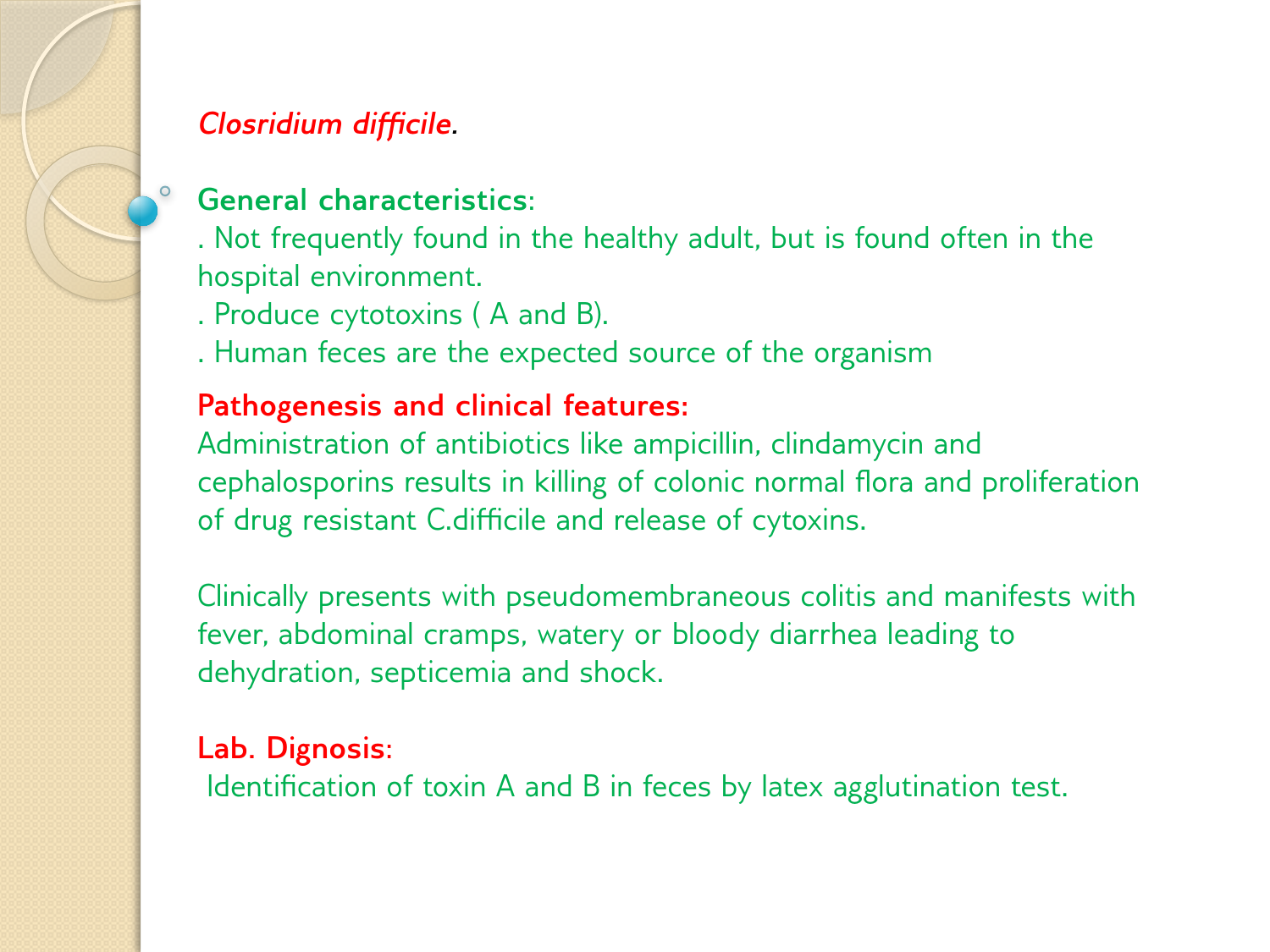

Closridium difficile.

General characteristics:
. Not frequently found in the healthy adult, but is found often in the  hospital environment.
. Produce cytotoxins ( A and B).
. Human feces are the expected source of the organism
Pathogenesis and clinical features:
Administration of antibiotics like ampicillin, clindamycin and cephalosporins results in killing of colonic normal flora and proliferation of drug resistant C.difficile and release of cytoxins.

Clinically presents with pseudomembraneous colitis and manifests with fever, abdominal cramps, watery or bloody diarrhea leading to dehydration, septicemia and shock.

Lab. Dignosis:
 Identification of toxin A and B in feces by latex agglutination test.